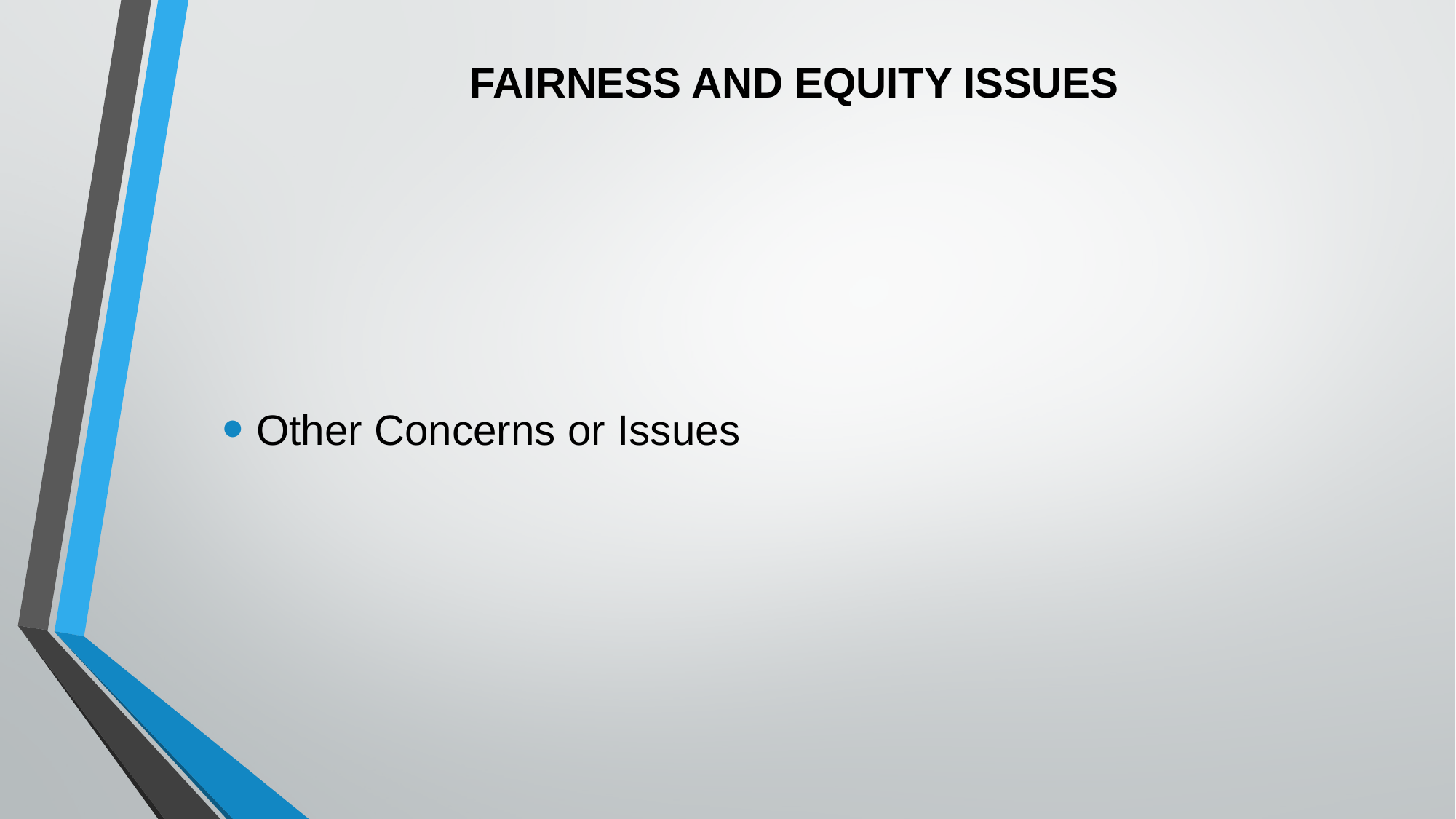

# FAIRNESS AND EQUITY ISSUES
Other Concerns or Issues